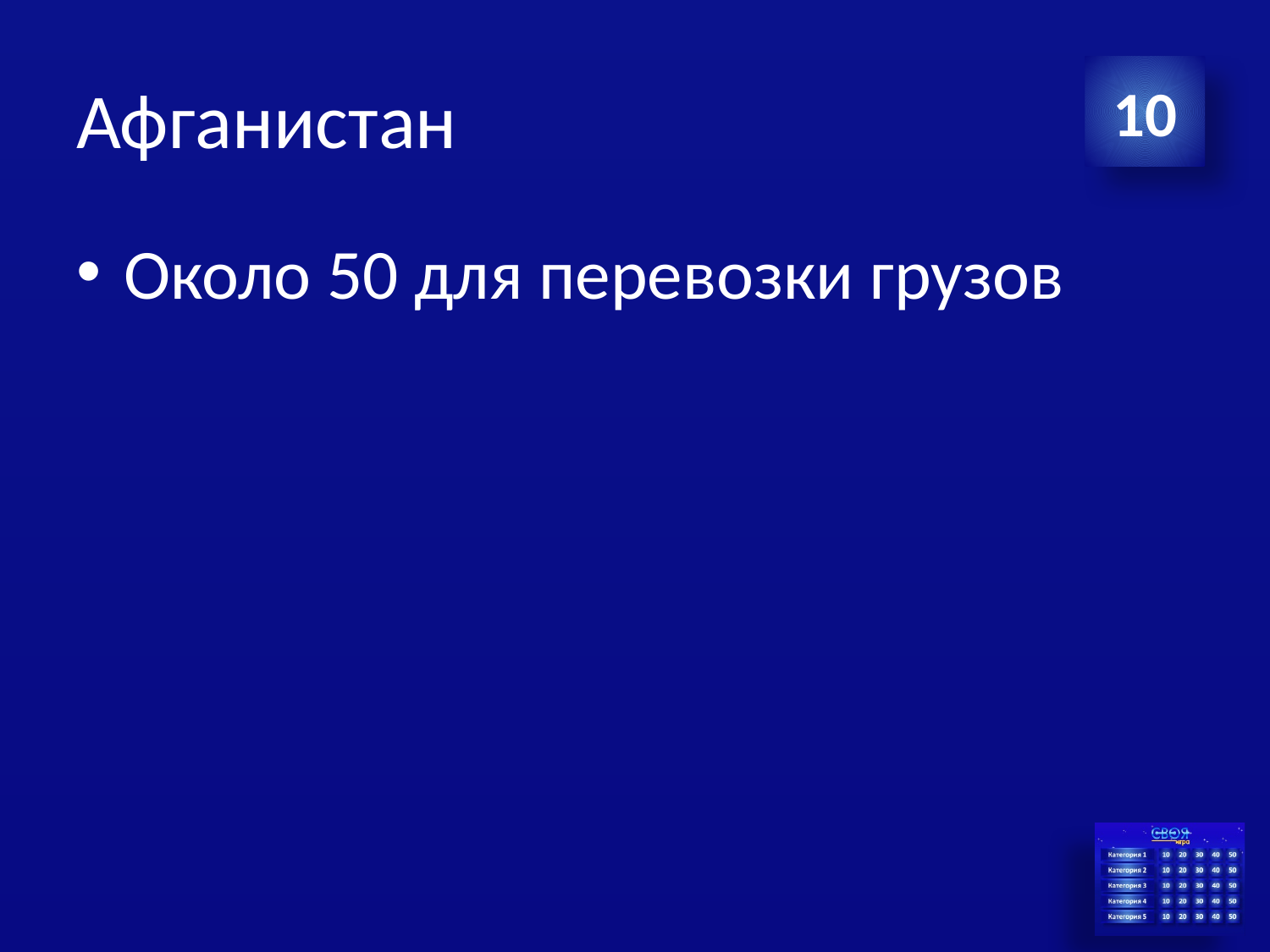

# Афганистан
10
Около 50 для перевозки грузов